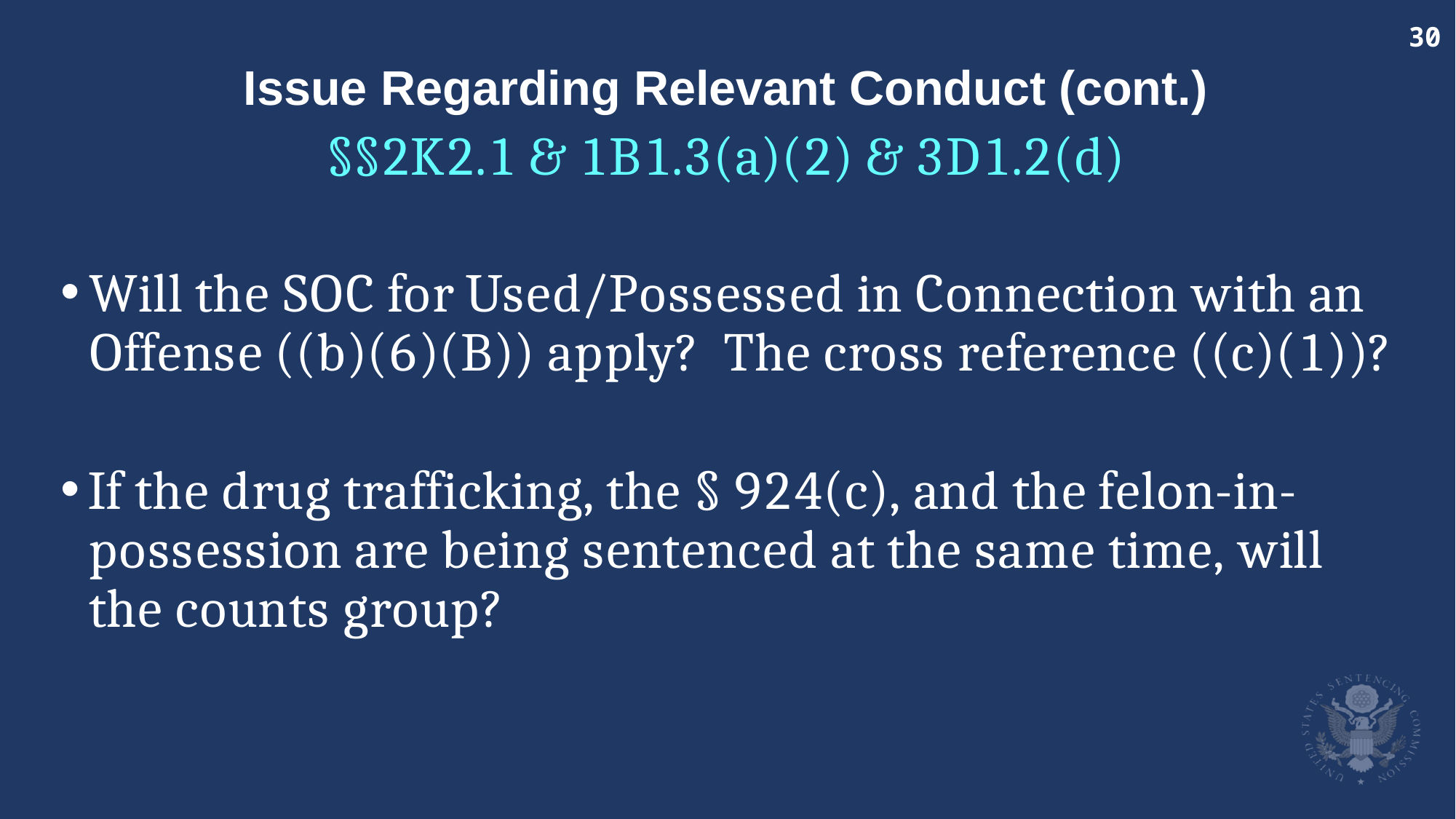

# Issue Regarding Relevant Conduct (cont.)
§§2K2.1 & 1B1.3(a)(2) & 3D1.2(d)
Will the SOC for Used/Possessed in Connection with an Offense ((b)(6)(B)) apply?  The cross reference ((c)(1))?

If the drug trafficking, the § 924(c), and the felon-in-possession are being sentenced at the same time, will the counts group?